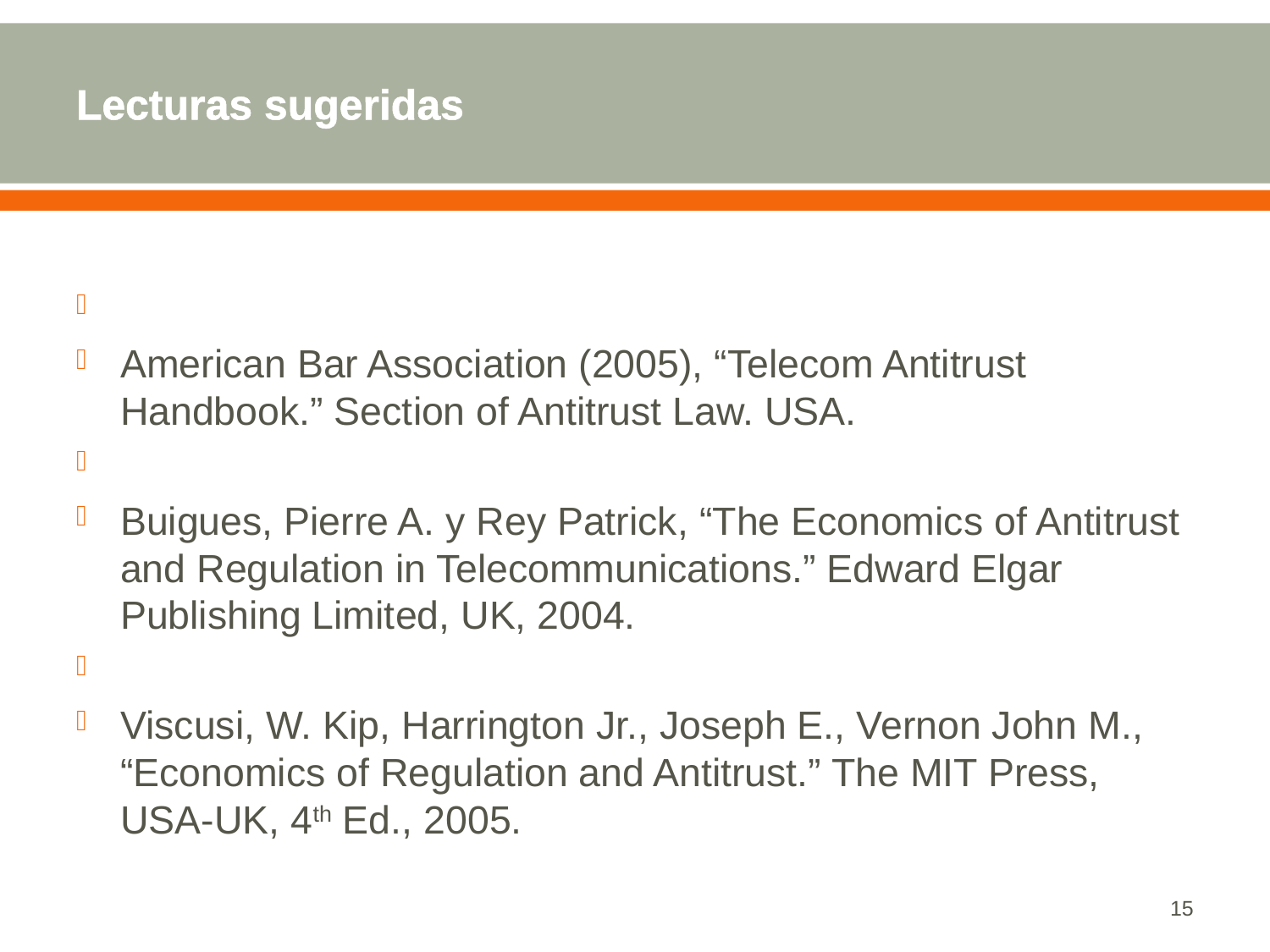

# Lecturas sugeridas

American Bar Association (2005), “Telecom Antitrust Handbook.” Section of Antitrust Law. USA.

Buigues, Pierre A. y Rey Patrick, “The Economics of Antitrust and Regulation in Telecommunications.” Edward Elgar Publishing Limited, UK, 2004.

Viscusi, W. Kip, Harrington Jr., Joseph E., Vernon John M., “Economics of Regulation and Antitrust.” The MIT Press, USA-UK, 4th Ed., 2005.

15